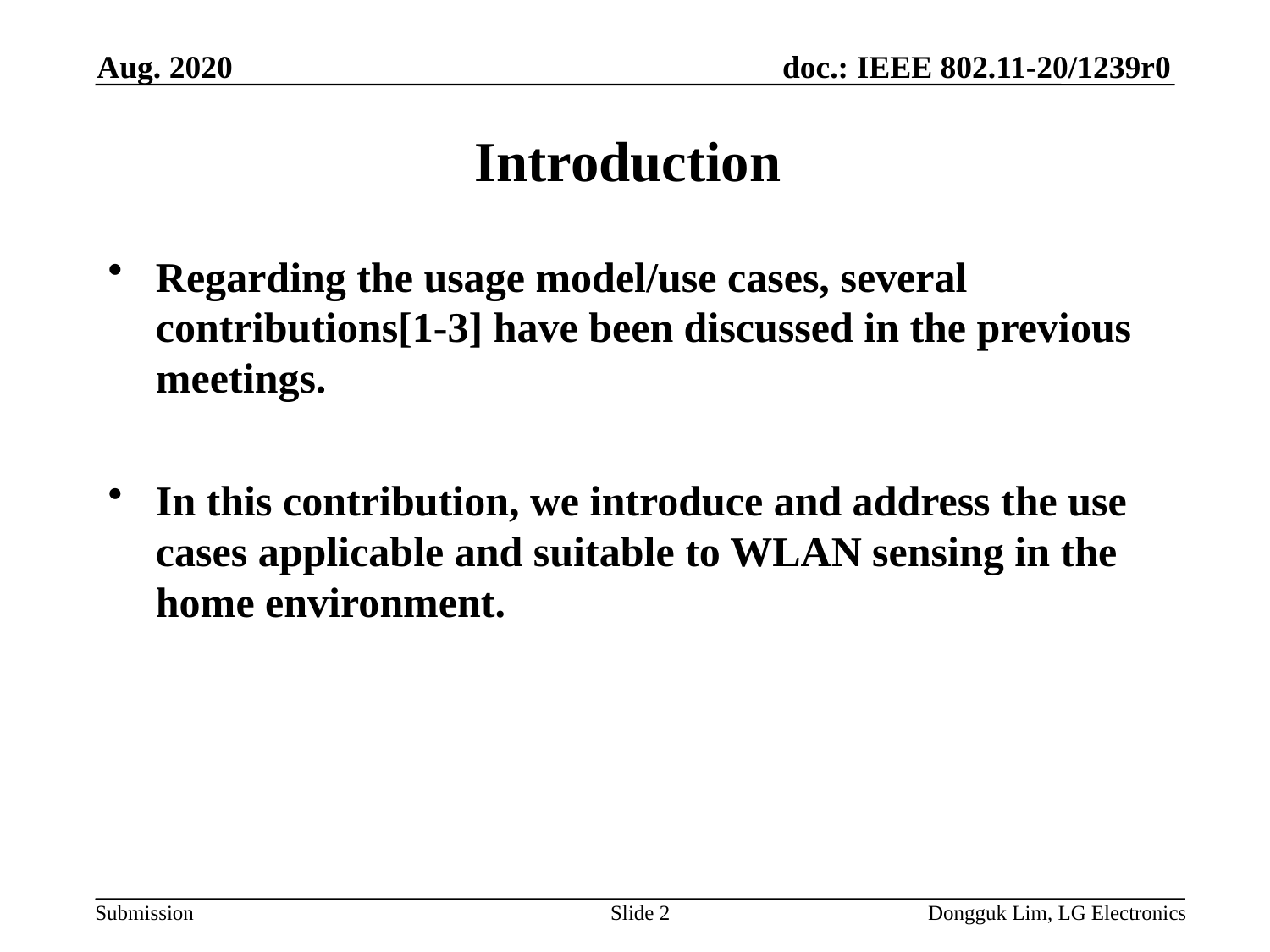

Aug. 2020
# Introduction
Regarding the usage model/use cases, several contributions[1-3] have been discussed in the previous meetings.

In this contribution, we introduce and address the use cases applicable and suitable to WLAN sensing in the home environment.

Slide 2
Dongguk Lim, LG Electronics